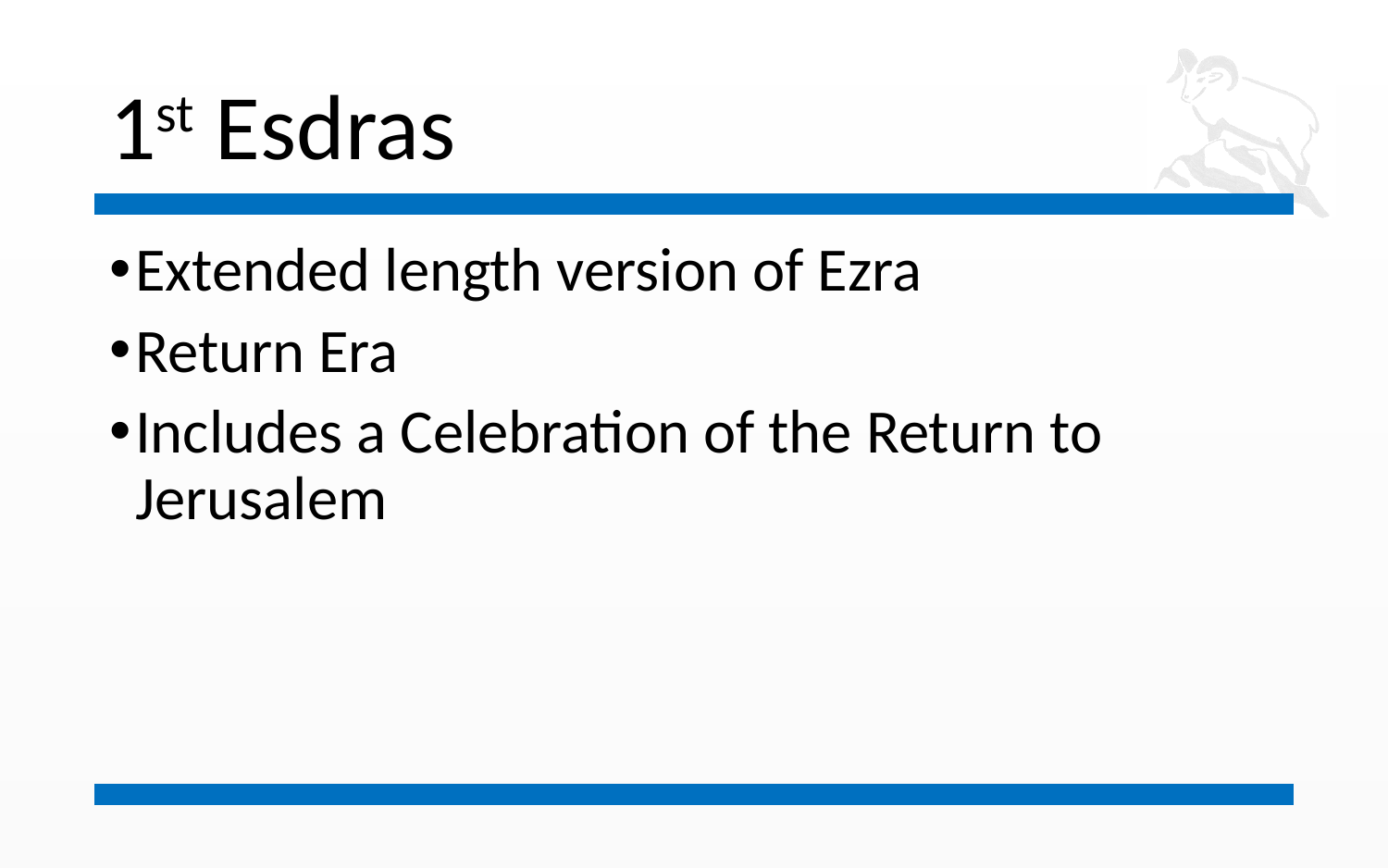

# 1st Esdras
Extended length version of Ezra
Return Era
Includes a Celebration of the Return to Jerusalem